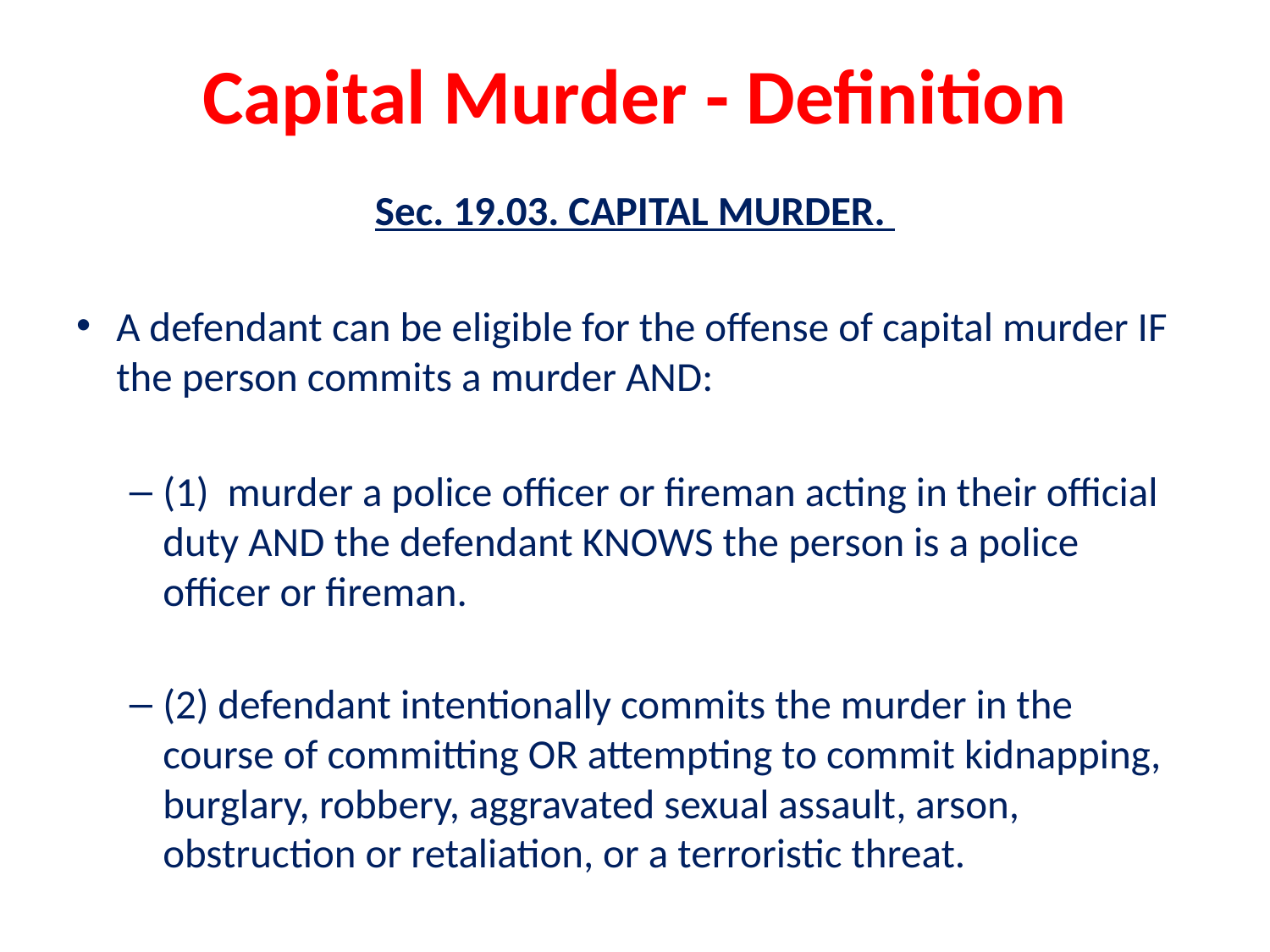

# Capital Murder - Definition

Sec. 19.03. CAPITAL MURDER.

A defendant can be eligible for the offense of capital murder IF the person commits a murder AND:

(1)  murder a police officer or fireman acting in their official duty AND the defendant KNOWS the person is a police officer or fireman.

(2) defendant intentionally commits the murder in the course of committing OR attempting to commit kidnapping, burglary, robbery, aggravated sexual assault, arson, obstruction or retaliation, or a terroristic threat.